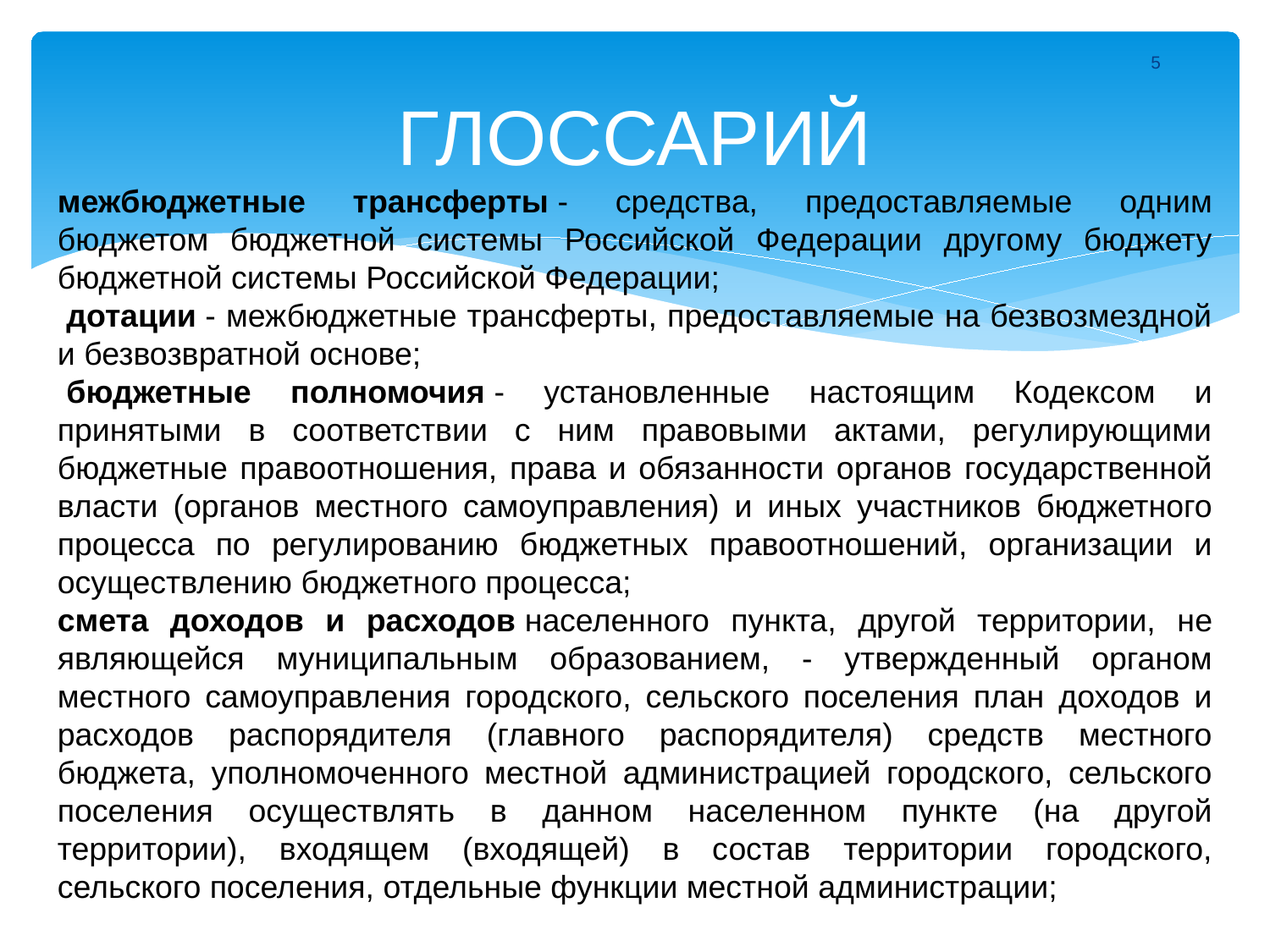

5
# ГЛОССАРИЙ
межбюджетные трансферты - средства, предоставляемые одним бюджетом бюджетной системы Российской Федерации другому бюджету бюджетной системы Российской Федерации;
 дотации - межбюджетные трансферты, предоставляемые на безвозмездной и безвозвратной основе;
 бюджетные полномочия - установленные настоящим Кодексом и принятыми в соответствии с ним правовыми актами, регулирующими бюджетные правоотношения, права и обязанности органов государственной власти (органов местного самоуправления) и иных участников бюджетного процесса по регулированию бюджетных правоотношений, организации и осуществлению бюджетного процесса;
смета доходов и расходов населенного пункта, другой территории, не являющейся муниципальным образованием, - утвержденный органом местного самоуправления городского, сельского поселения план доходов и расходов распорядителя (главного распорядителя) средств местного бюджета, уполномоченного местной администрацией городского, сельского поселения осуществлять в данном населенном пункте (на другой территории), входящем (входящей) в состав территории городского, сельского поселения, отдельные функции местной администрации;